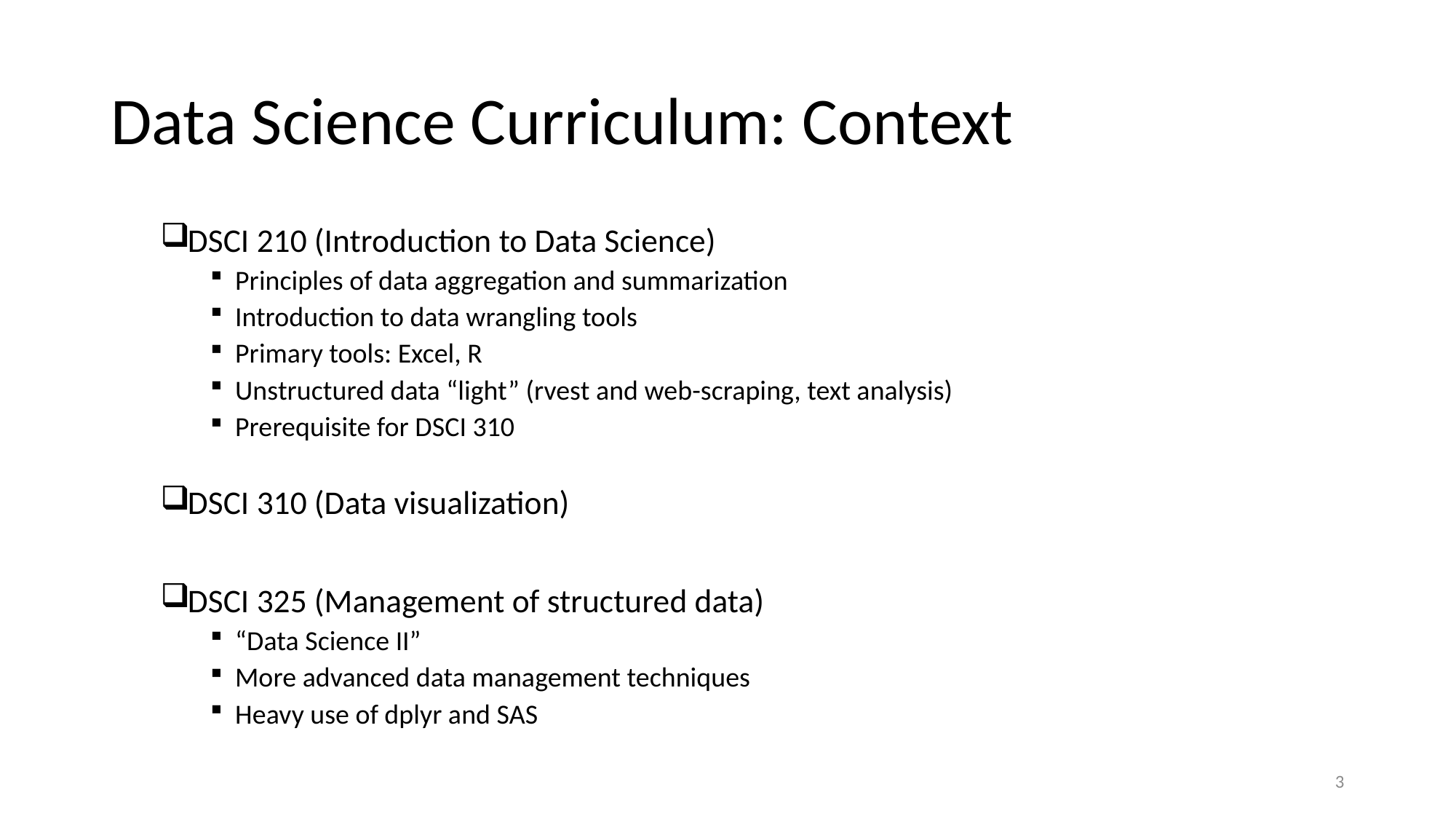

# Data Science Curriculum: Context
DSCI 210 (Introduction to Data Science)
Principles of data aggregation and summarization
Introduction to data wrangling tools
Primary tools: Excel, R
Unstructured data “light” (rvest and web-scraping, text analysis)
Prerequisite for DSCI 310

DSCI 310 (Data visualization)

DSCI 325 (Management of structured data)
“Data Science II”
More advanced data management techniques
Heavy use of dplyr and SAS

3